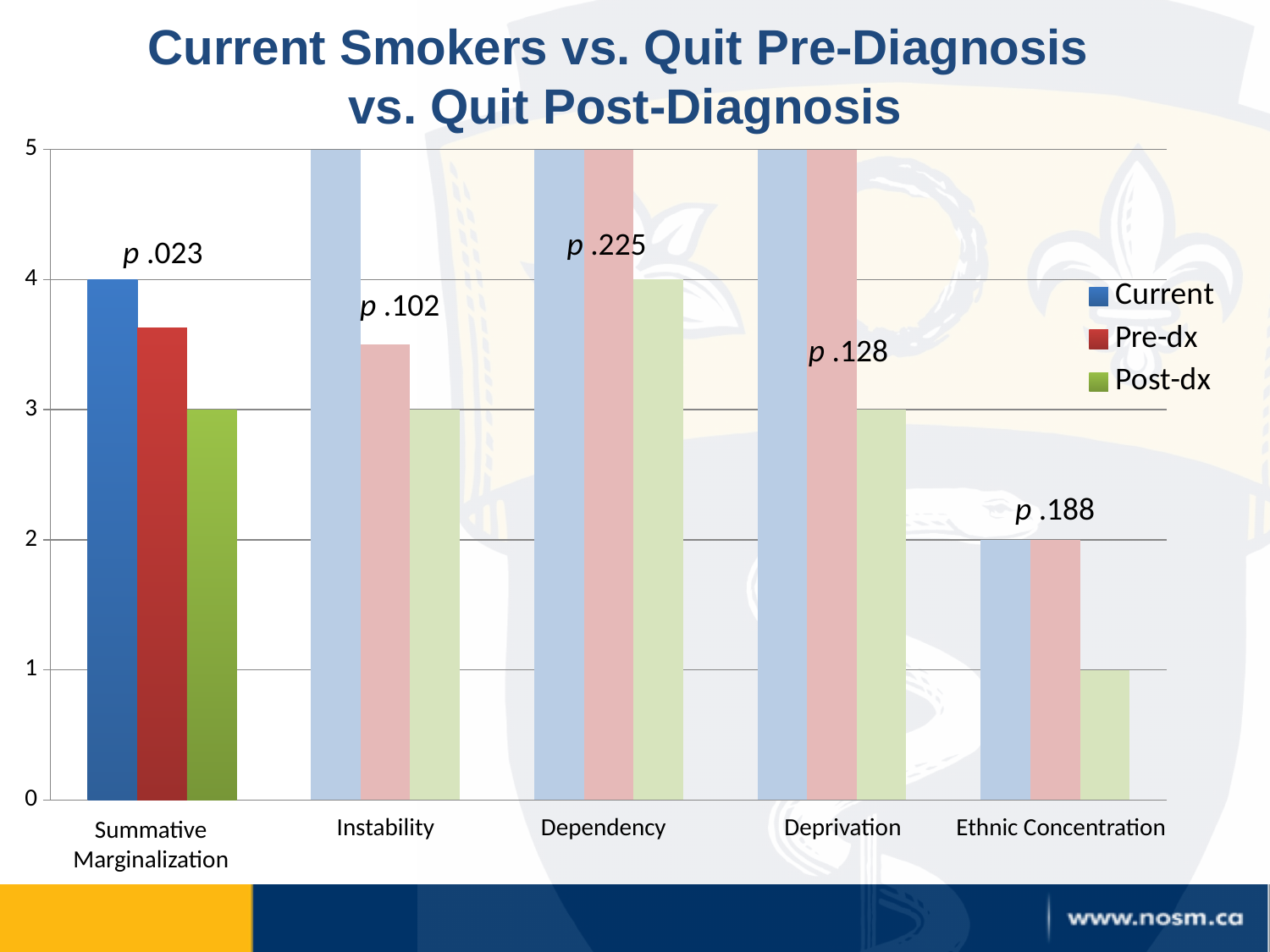

# Current Smokers vs. Quit Pre-Diagnosis vs. Quit Post-Diagnosis

### Chart

| Category |  |  |  |
|---|---|---|---|
p .225
p .023
p .102
p .128
p .188
Instability
Dependency
Deprivation
Ethnic Concentration
Summative Marginalization